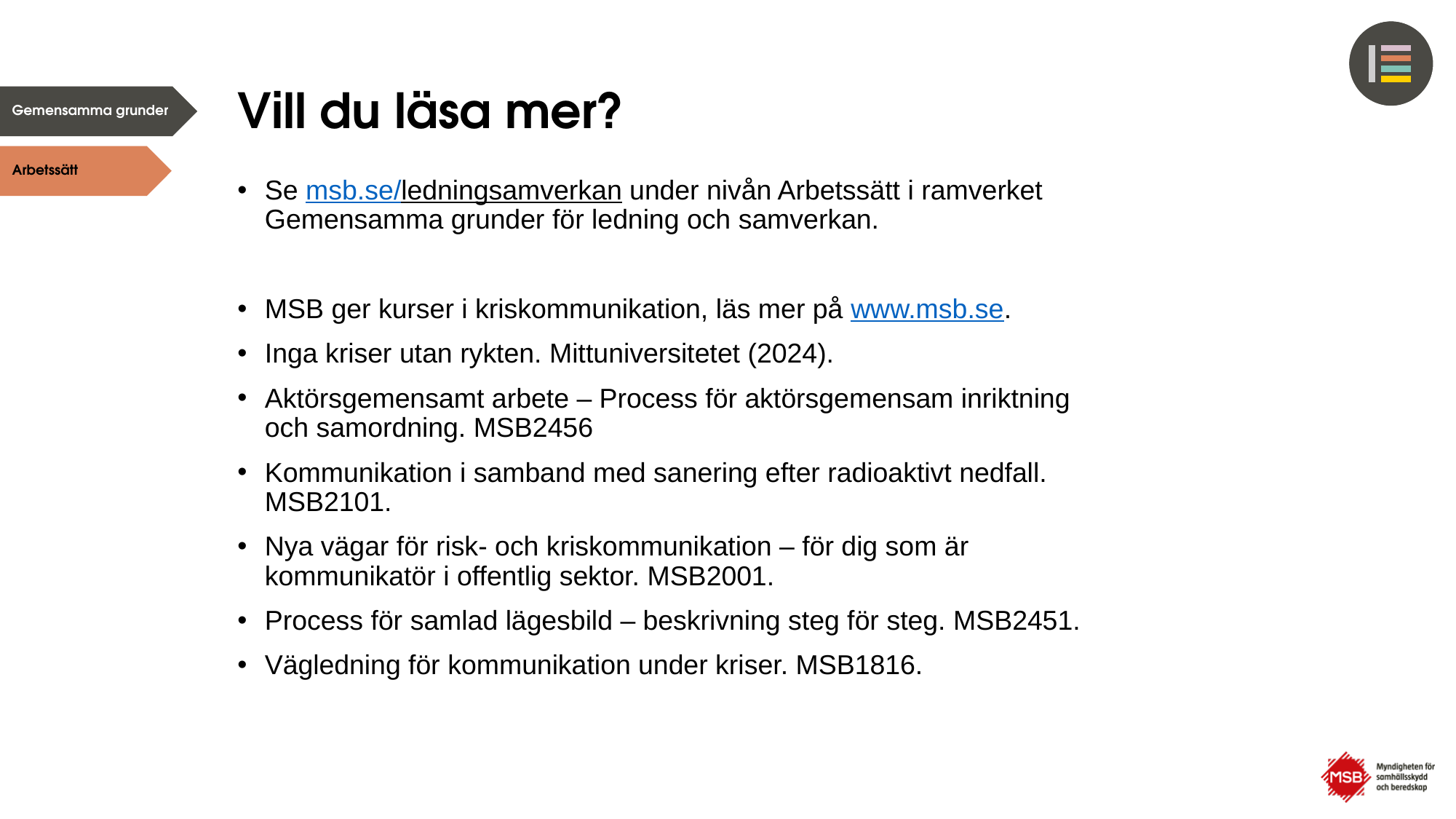

# Vill du läsa mer?
Se msb.se/ledningsamverkan under nivån Arbetssätt i ramverket Gemensamma grunder för ledning och samverkan.

MSB ger kurser i kriskommunikation, läs mer på www.msb.se.
Inga kriser utan rykten. Mittuniversitetet (2024).
Aktörsgemensamt arbete – Process för aktörsgemensam inriktning och samordning. MSB2456
Kommunikation i samband med sanering efter radioaktivt nedfall. MSB2101.
Nya vägar för risk- och kriskommunikation – för dig som är kommunikatör i offentlig sektor. MSB2001.
Process för samlad lägesbild – beskrivning steg för steg. MSB2451.
Vägledning för kommunikation under kriser. MSB1816.